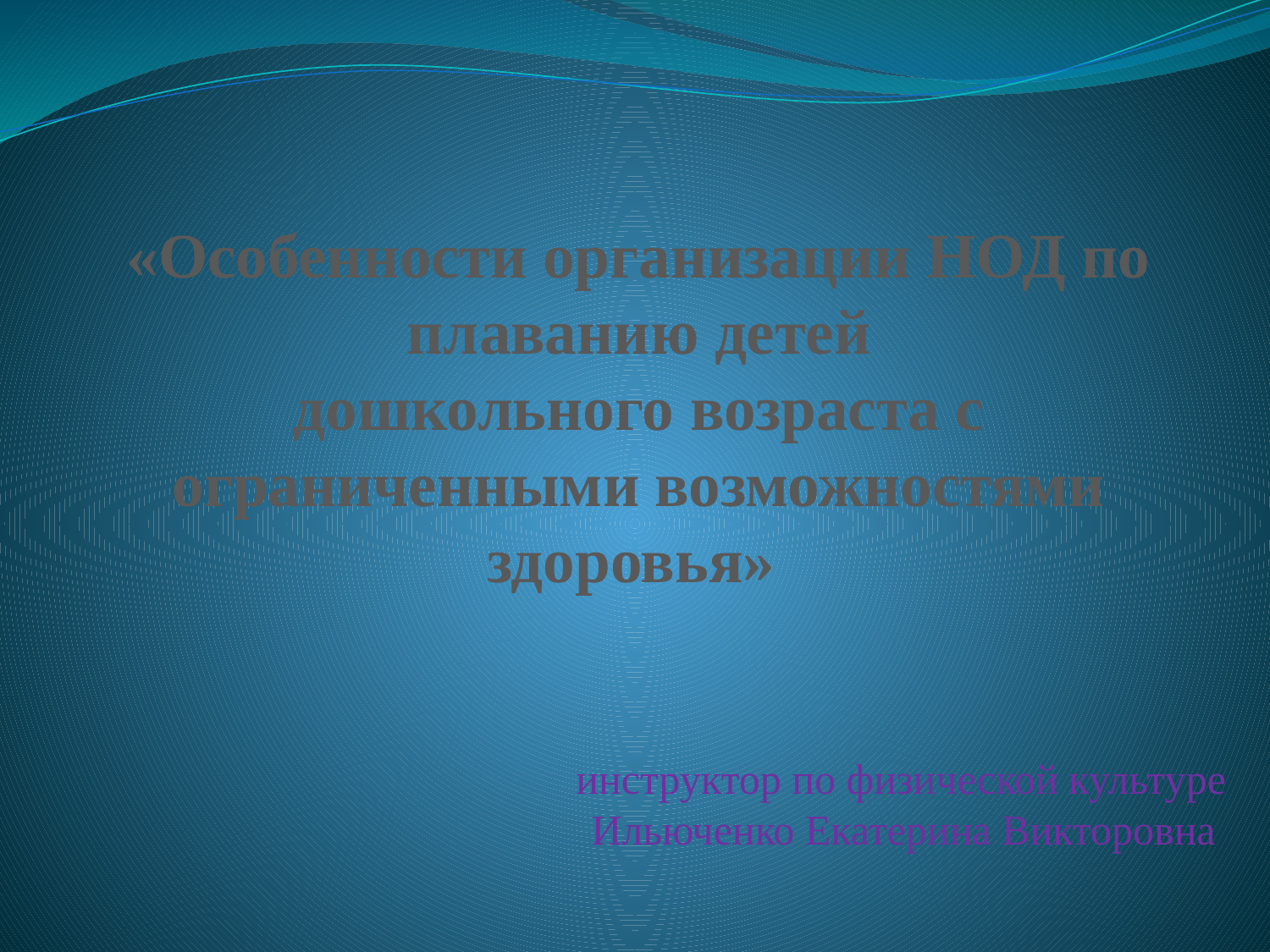

# «Особенности организации НОД по плаванию детей дошкольного возраста с ограниченными возможностями здоровья»
инструктор по физической культуре
Ильюченко Екатерина Викторовна